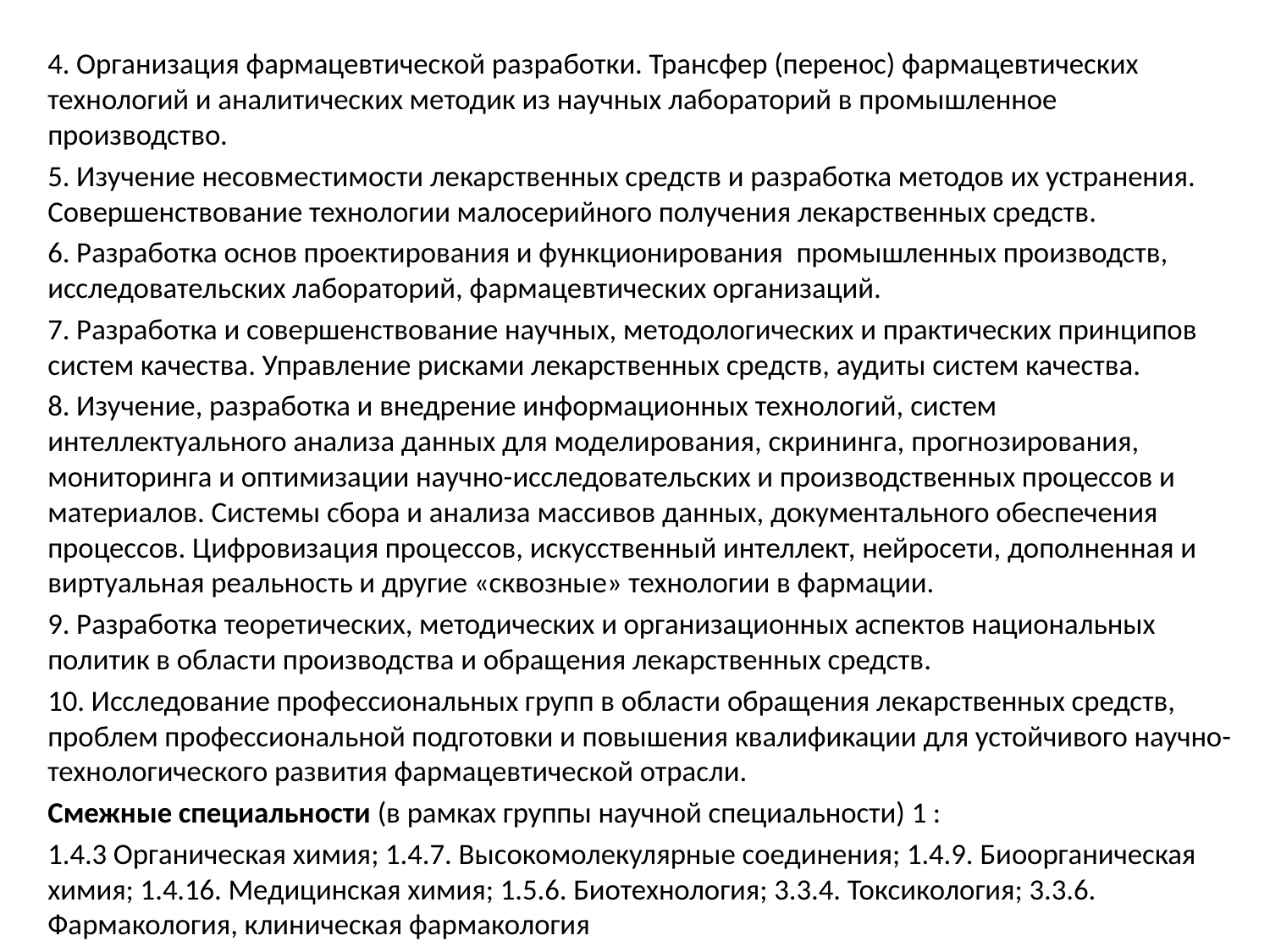

4. Организация фармацевтической разработки. Трансфер (перенос) фармацевтических технологий и аналитических методик из научных лабораторий в промышленное производство.
5. Изучение несовместимости лекарственных средств и разработка методов их устранения. Совершенствование технологии малосерийного получения лекарственных средств.
6. Разработка основ проектирования и функционирования  промышленных производств, исследовательских лабораторий, фармацевтических организаций.
7. Разработка и совершенствование научных, методологических и практических принципов систем качества. Управление рисками лекарственных средств, аудиты систем качества.
8. Изучение, разработка и внедрение информационных технологий, систем интеллектуального анализа данных для моделирования, скрининга, прогнозирования, мониторинга и оптимизации научно-исследовательских и производственных процессов и материалов. Системы сбора и анализа массивов данных, документального обеспечения процессов. Цифровизация процессов, искусственный интеллект, нейросети, дополненная и виртуальная реальность и другие «сквозные» технологии в фармации.
9. Разработка теоретических, методических и организационных аспектов национальных политик в области производства и обращения лекарственных средств.
10. Исследование профессиональных групп в области обращения лекарственных средств, проблем профессиональной подготовки и повышения квалификации для устойчивого научно-технологического развития фармацевтической отрасли.
Смежные специальности (в рамках группы научной специальности) 1 :
1.4.3 Органическая химия; 1.4.7. Высокомолекулярные соединения; 1.4.9. Биоорганическая химия; 1.4.16. Медицинская химия; 1.5.6. Биотехнология; 3.3.4. Токсикология; 3.3.6. Фармакология, клиническая фармакология